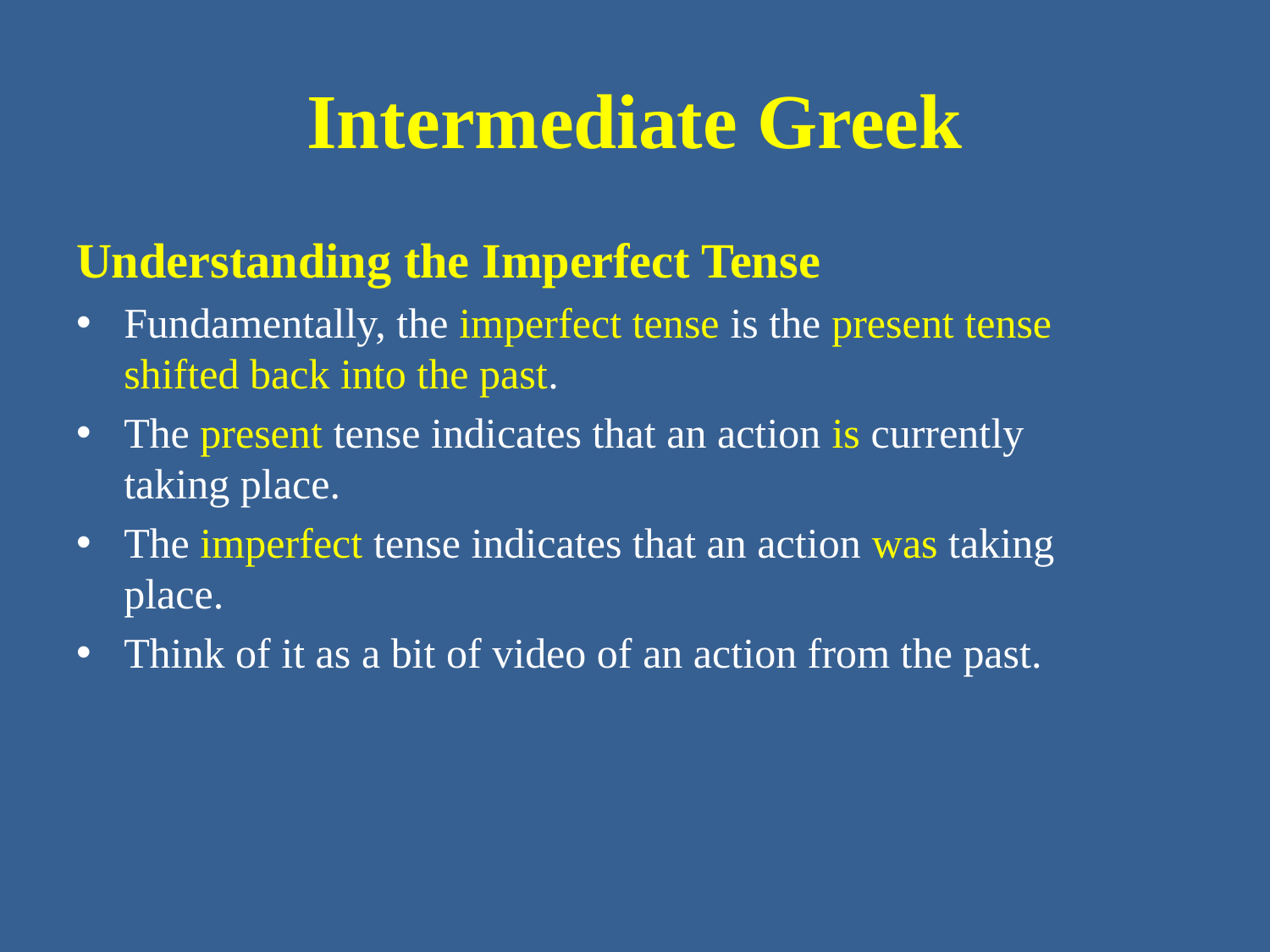

# Intermediate Greek
Understanding the Imperfect Tense
Fundamentally, the imperfect tense is the present tense shifted back into the past.
The present tense indicates that an action is currently taking place.
The imperfect tense indicates that an action was taking place.
Think of it as a bit of video of an action from the past.